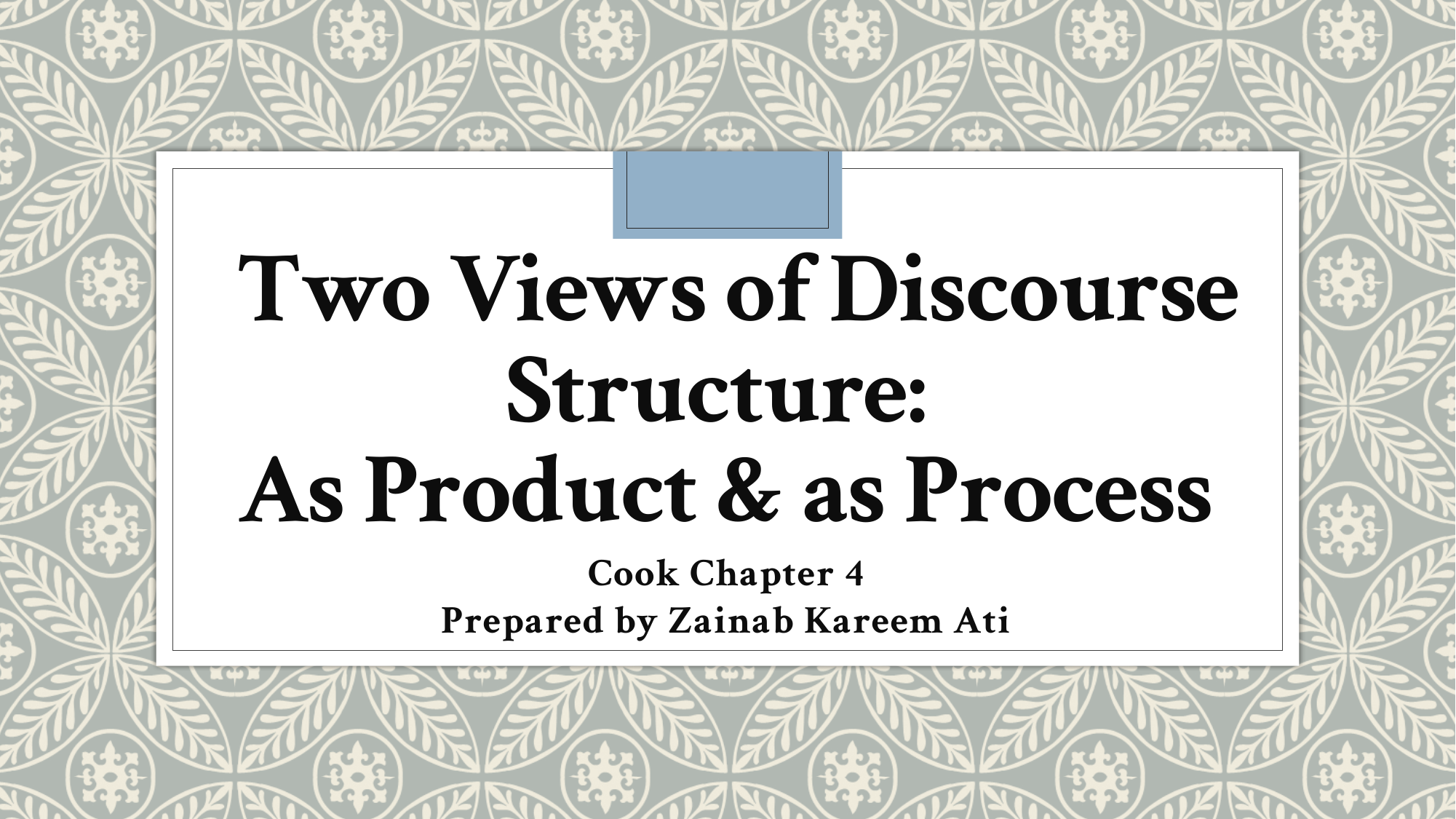

# Two Views of Discourse Structure: As Product & as Process
Cook Chapter 4
Prepared by Zainab Kareem Ati